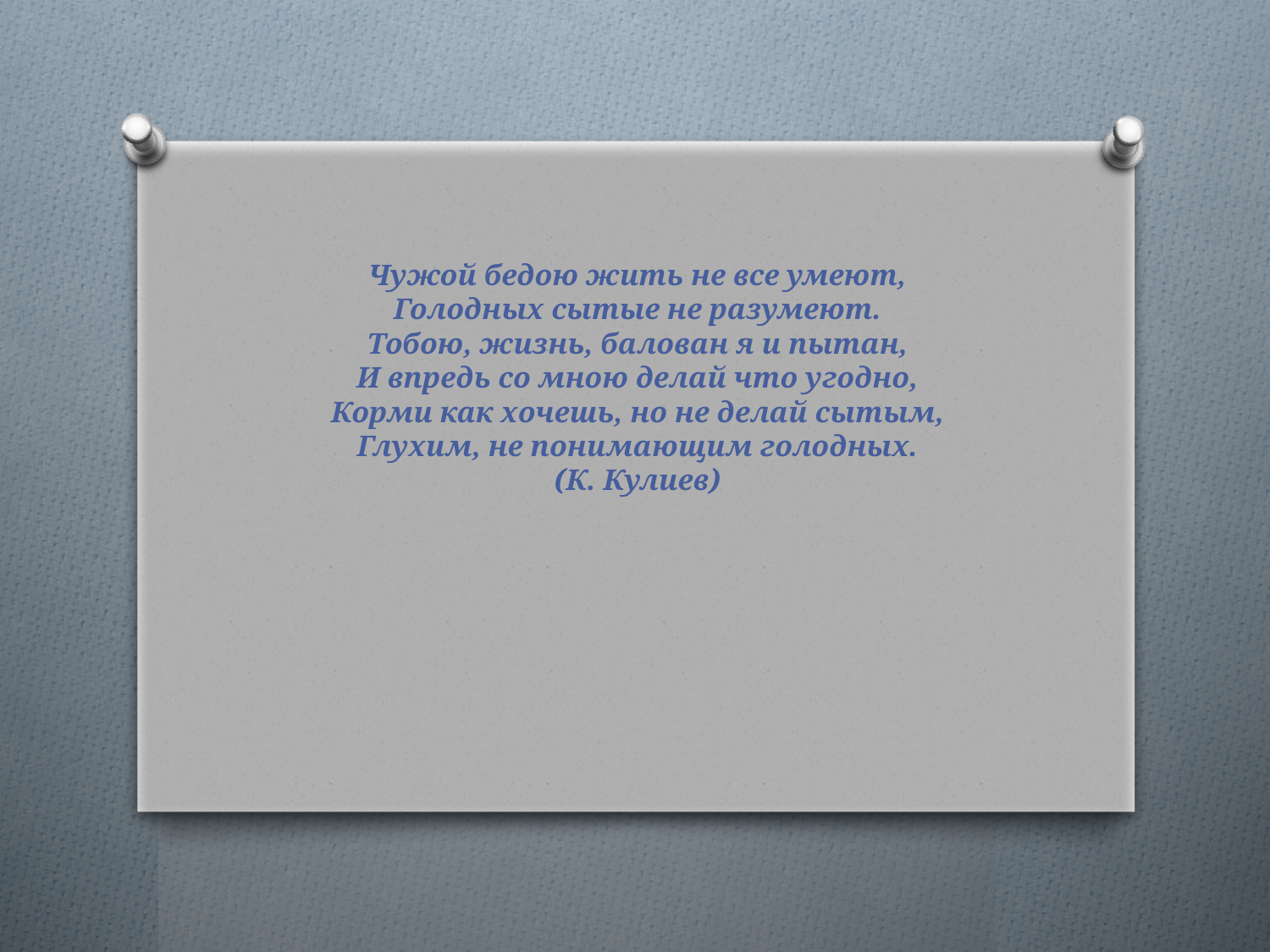

# Чужой бедою жить не все умеют, Голодных сытые не разумеют. Тобою, жизнь, балован я и пытан, И впредь со мною делай что угодно, Корми как хочешь, но не делай сытым, Глухим, не понимающим голодных. (К. Кулиев)